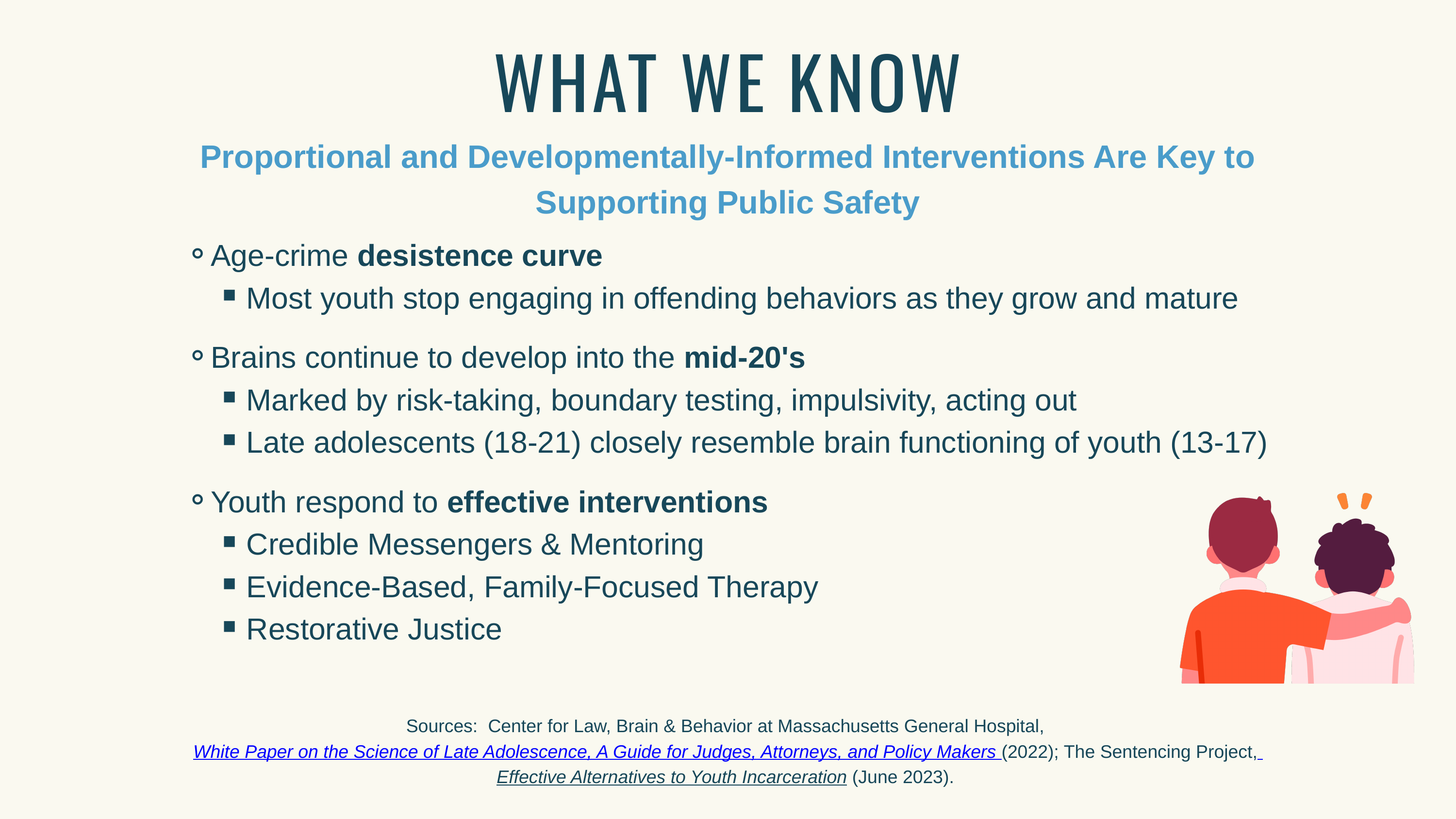

WHAT WE KNOW
Proportional and Developmentally-Informed Interventions Are Key to Supporting Public Safety
Age-crime desistence curve
Most youth stop engaging in offending behaviors as they grow and mature

Brains continue to develop into the mid-20's
Marked by risk-taking, boundary testing, impulsivity, acting out
Late adolescents (18-21) closely resemble brain functioning of youth (13-17)

Youth respond to effective interventions
Credible Messengers & Mentoring
Evidence-Based, Family-Focused Therapy
Restorative Justice

Sources:  Center for Law, Brain & Behavior at Massachusetts General Hospital, White Paper on the Science of Late Adolescence, A Guide for Judges, Attorneys, and Policy Makers (2022); The Sentencing Project, Effective Alternatives to Youth Incarceration (June 2023).